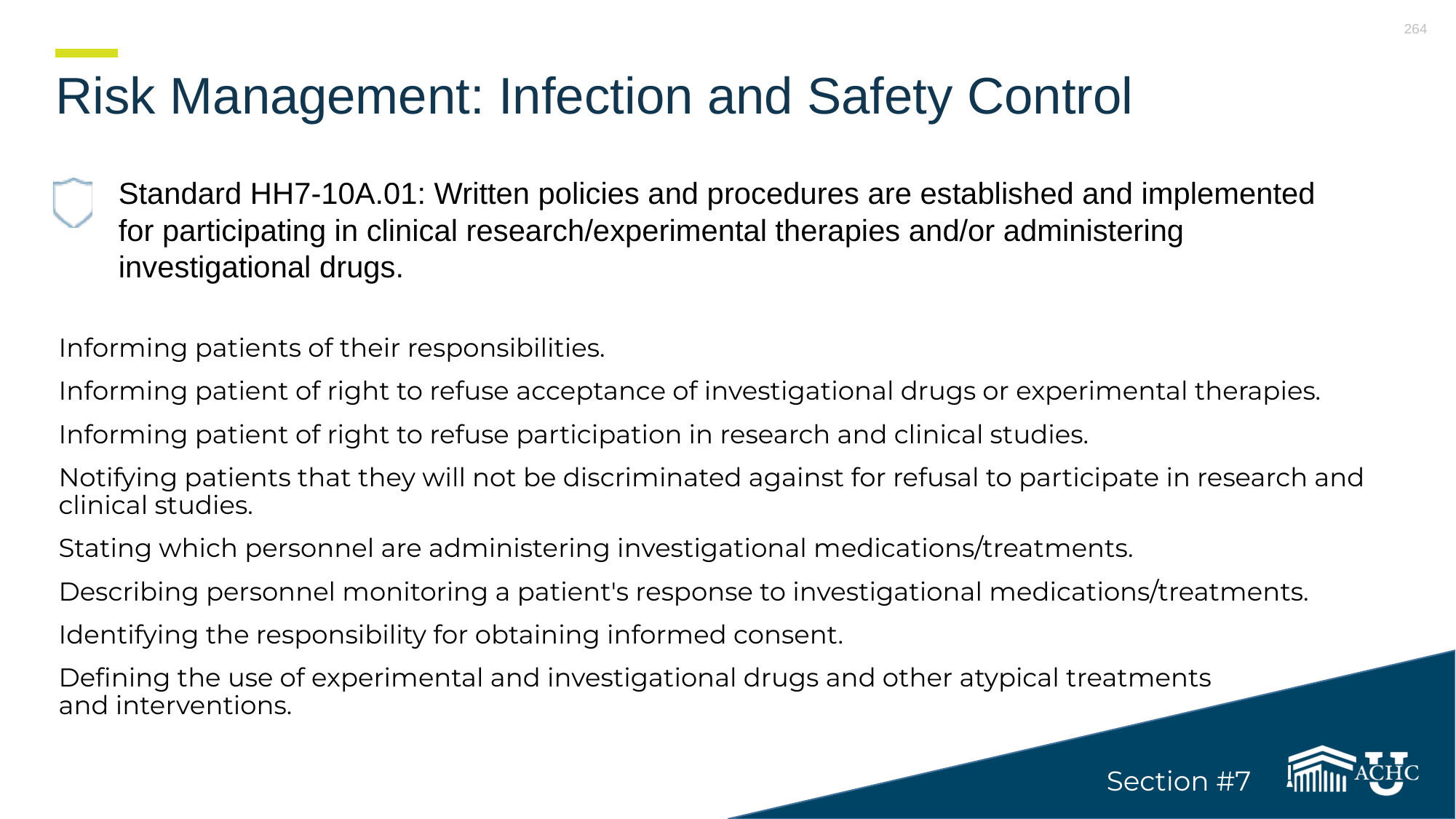

Section 7
# Risk Management: Infection and Safety Control
Standard HH7-10A.01: Written policies and procedures are established and implemented for participating in clinical research/experimental therapies and/or administering investigational drugs.
Informing patients of their responsibilities.
Informing patient of right to refuse acceptance of investigational drugs or experimental therapies.
Informing patient of right to refuse participation in research and clinical studies.
Notifying patients that they will not be discriminated against for refusal to participate in research and clinical studies.
Stating which personnel are administering investigational medications/treatments.
Describing personnel monitoring a patient's response to investigational medications/treatments.
Identifying the responsibility for obtaining informed consent.
Defining the use of experimental and investigational drugs and other atypical treatments
and interventions.
Section #7